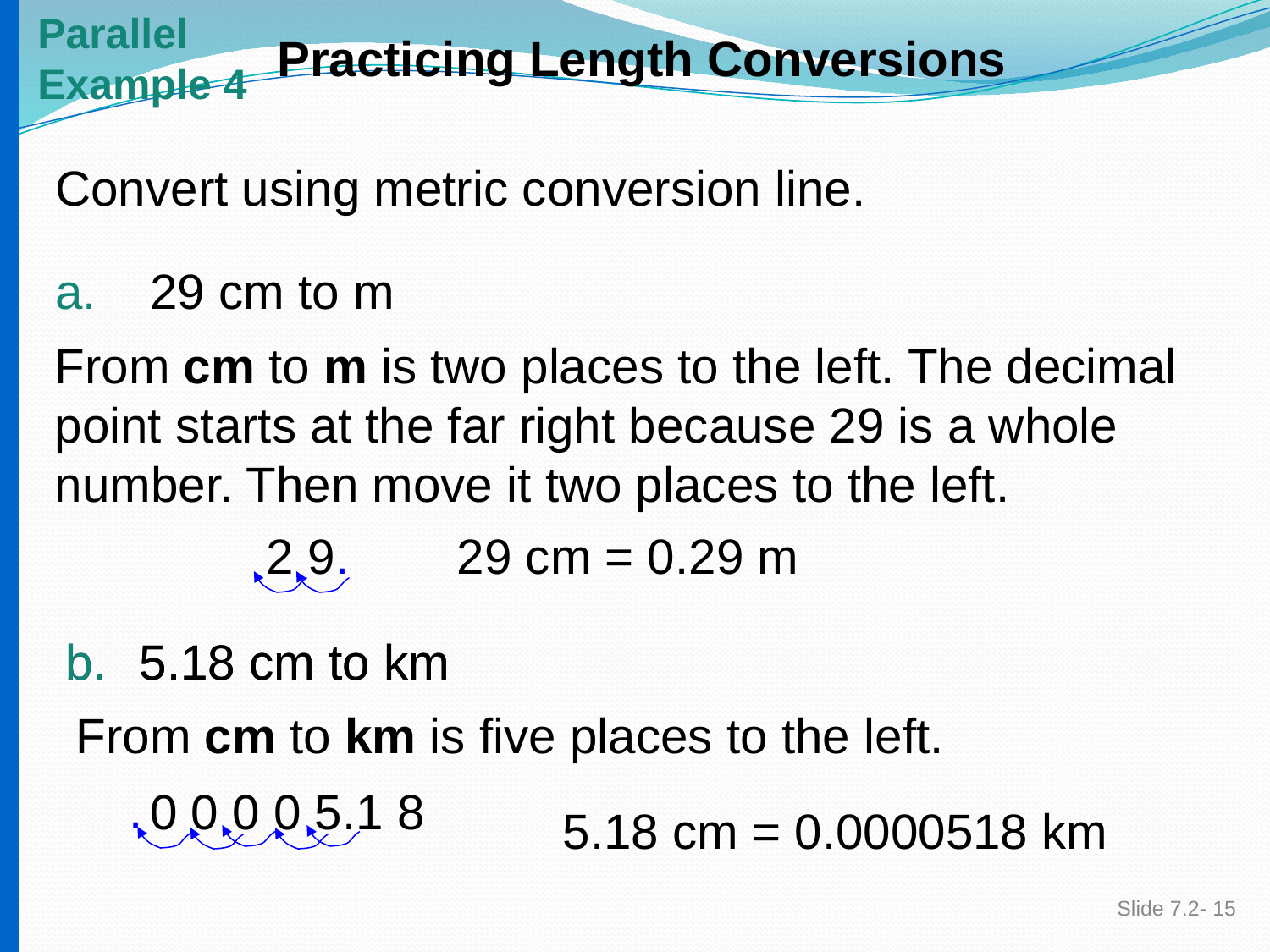

Parallel
Example 4
Practicing Length Conversions
Convert using metric conversion line.
a.
29 cm to m
From cm to m is two places to the left. The decimal point starts at the far right because 29 is a whole number. Then move it two places to the left.
2 9.
29 cm = 0.29 m

b.
b.
5.18 cm to km
5.18 cm to km
From cm to km is five places to the left.
.
0 0 0 0 5.1 8
5.18 cm = 0.0000518 km

Slide 7.2- 15